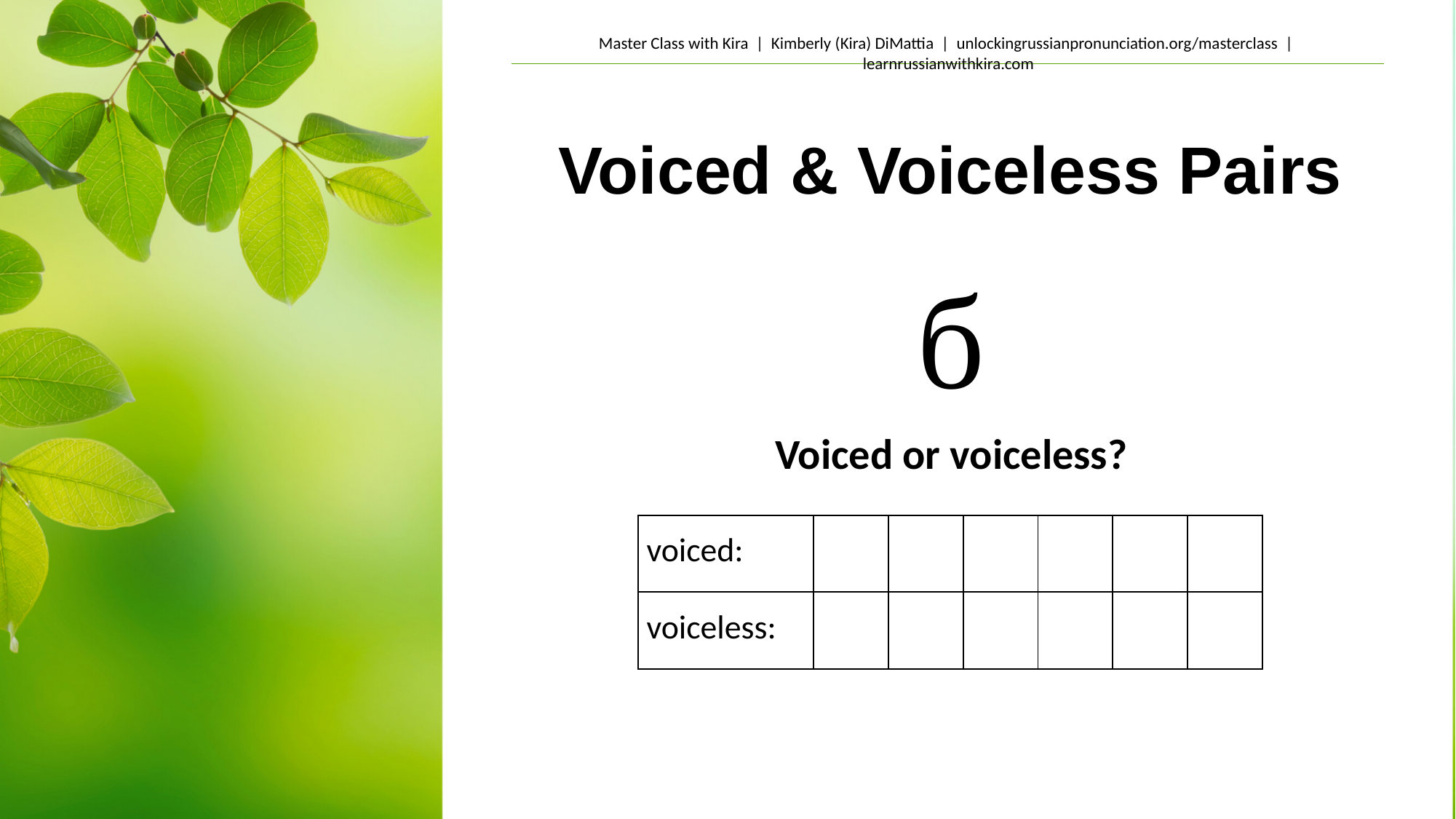

# Voiced & Voiceless Pairs
б
Voiced or voiceless?

| voiced: |  |  |  |  |  |  |
| --- | --- | --- | --- | --- | --- | --- |
| voiceless: |  |  |  |  |  |  |